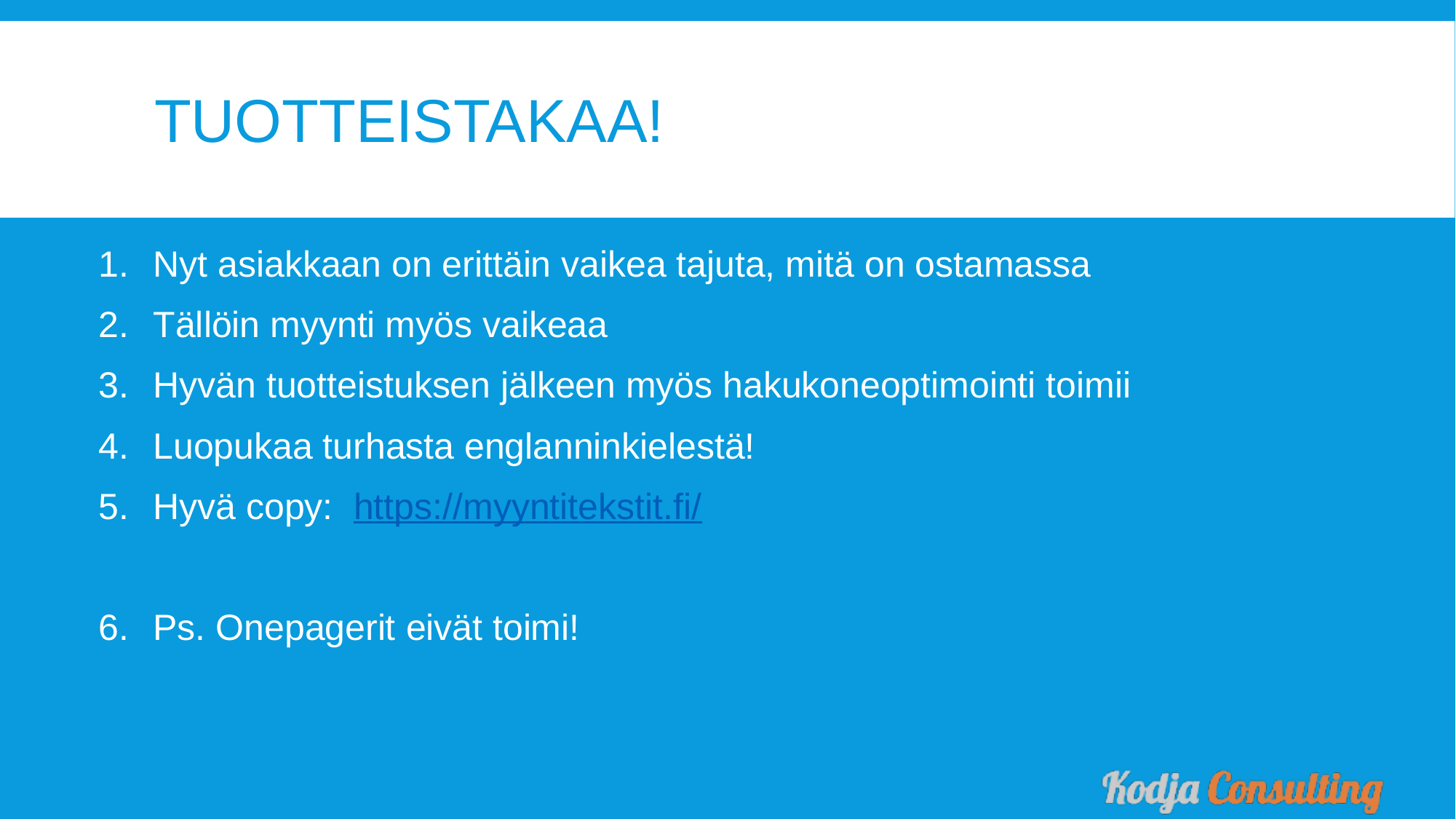

Tuotteistakaa!
Nyt asiakkaan on erittäin vaikea tajuta, mitä on ostamassa
Tällöin myynti myös vaikeaa
Hyvän tuotteistuksen jälkeen myös hakukoneoptimointi toimii
Luopukaa turhasta englanninkielestä!
Hyvä copy:  https://myyntitekstit.fi/

Ps. Onepagerit eivät toimi!